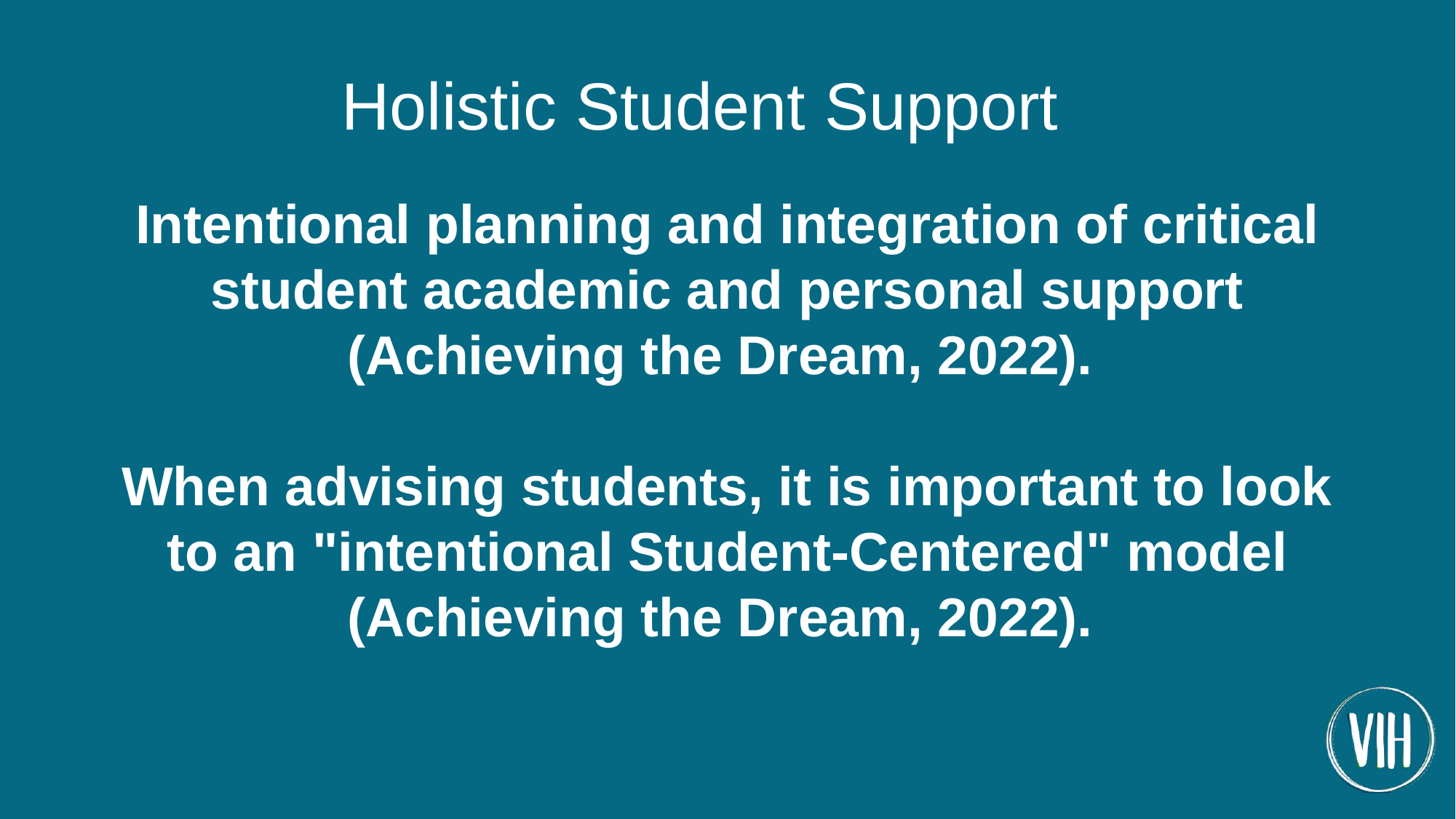

Holistic Student Support

Intentional planning and integration of critical student academic and personal support (Achieving the Dream, 2022).

When advising students, it is important to look to an "intentional Student-Centered" model (Achieving the Dream, 2022).